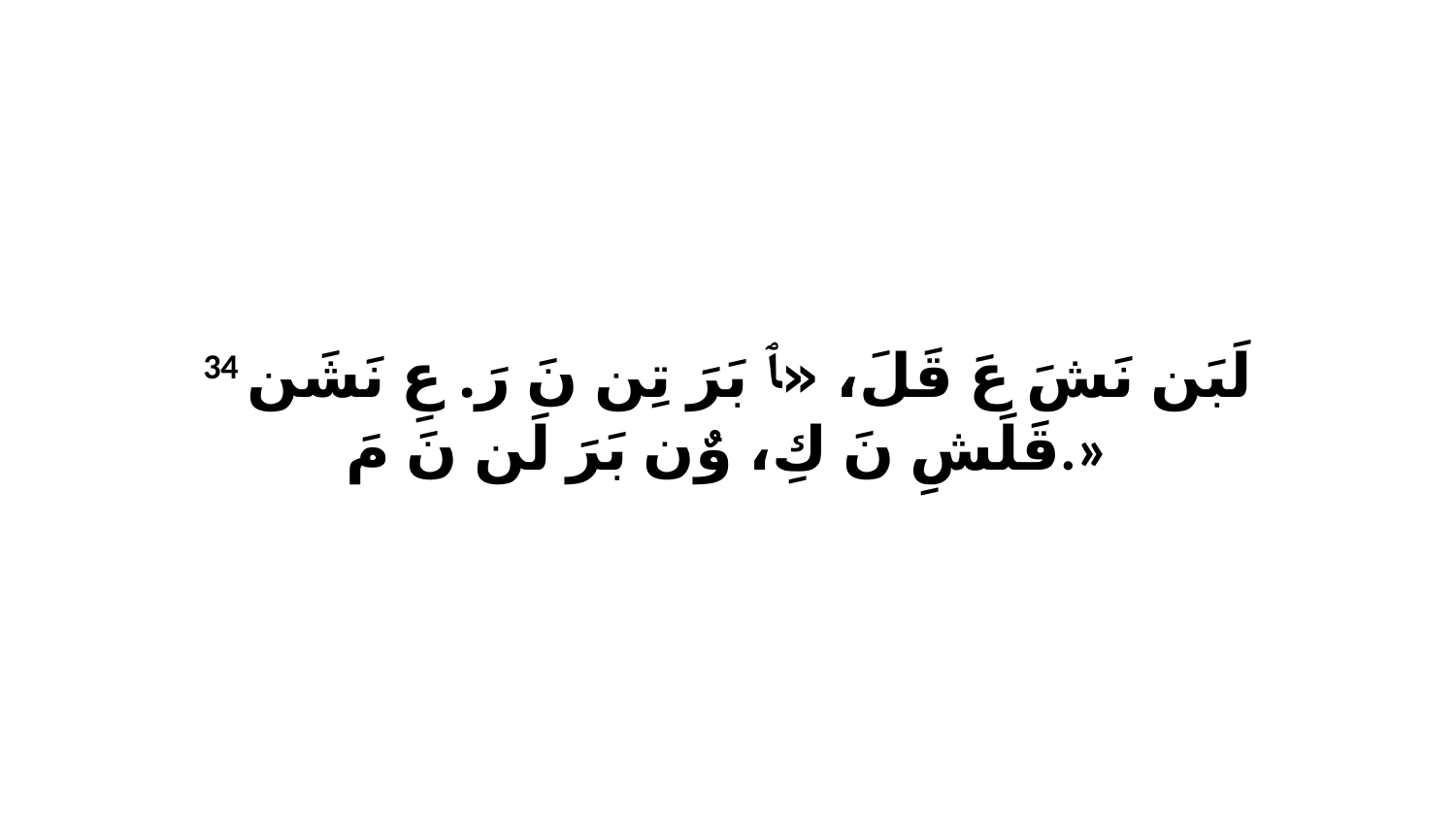

34 لَبَن نَشَ عَ قَلَ، «ﭑ بَرَ تِن نَ رَ. عِ نَشَن قَلَشِ نَ كِ، وٌن بَرَ لَن نَ مَ.»